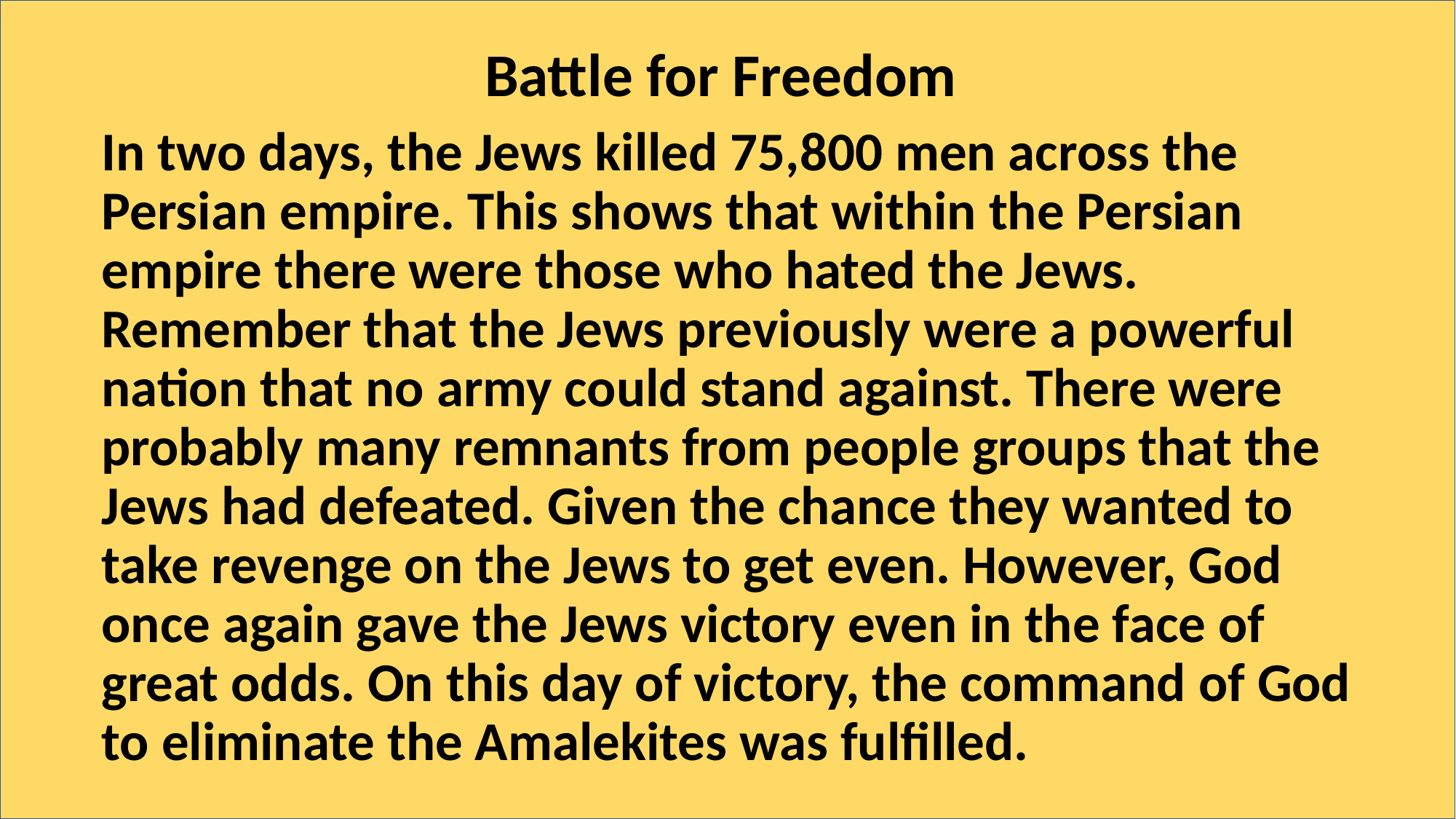

# Battle for Freedom
In two days, the Jews killed 75,800 men across the Persian empire. This shows that within the Persian empire there were those who hated the Jews. Remember that the Jews previously were a powerful nation that no army could stand against. There were probably many remnants from people groups that the Jews had defeated. Given the chance they wanted to take revenge on the Jews to get even. However, God once again gave the Jews victory even in the face of great odds. On this day of victory, the command of God to eliminate the Amalekites was fulfilled.